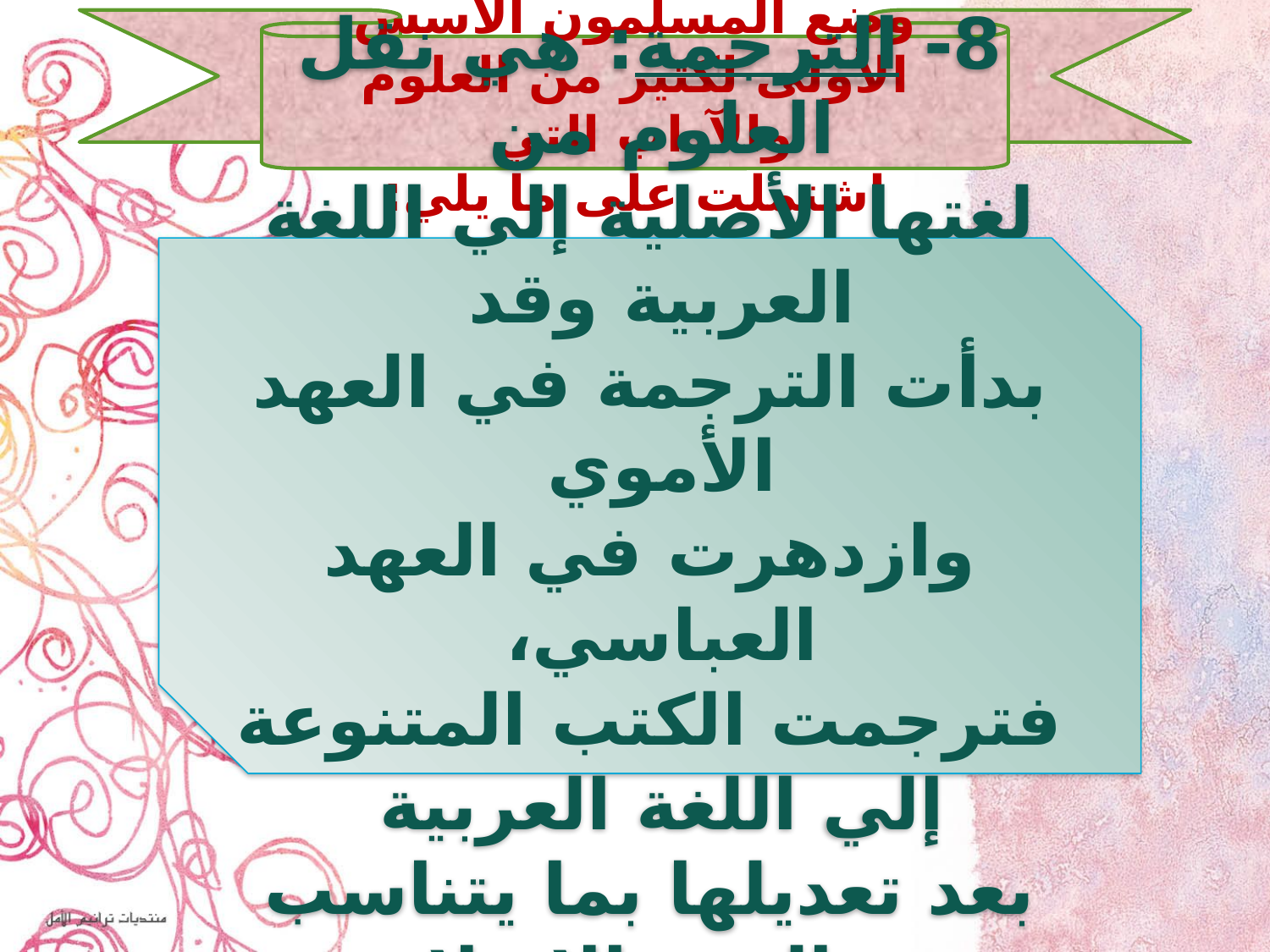

وضع المسلمون الأسس الأولى لكثير من العلوم والآداب التي
اشتملت على ما يلي:
8- الترجمة: هي نقل العلوم من
لغتها الأصلية إلي اللغة العربية وقد
بدأت الترجمة في العهد الأموي
وازدهرت في العهد العباسي،
فترجمت الكتب المتنوعة إلي اللغة العربية
بعد تعديلها بما يتناسب مع الدين الإسلام.